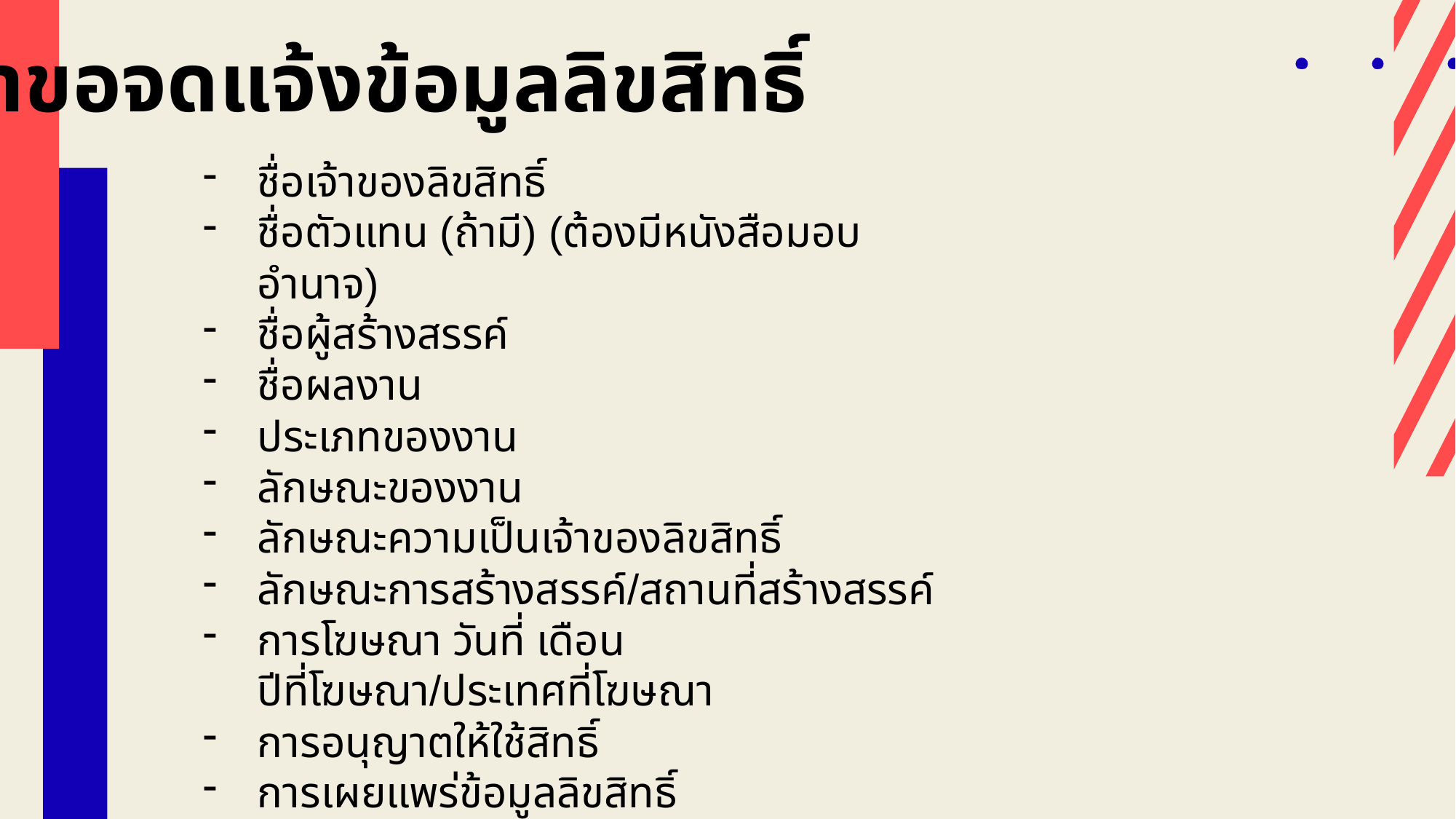

คำขอจดแจ้งข้อมูลลิขสิทธิ์
ชื่อเจ้าของลิขสิทธิ์
ชื่อตัวแทน (ถ้ามี) (ต้องมีหนังสือมอบอำนาจ)
ชื่อผู้สร้างสรรค์
ชื่อผลงาน
ประเภทของงาน
ลักษณะของงาน
ลักษณะความเป็นเจ้าของลิขสิทธิ์
ลักษณะการสร้างสรรค์/สถานที่สร้างสรรค์
การโฆษณา วันที่ เดือน ปีที่โฆษณา/ประเทศที่โฆษณา
การอนุญาตให้ใช้สิทธิ์
การเผยแพร่ข้อมูลลิขสิทธิ์